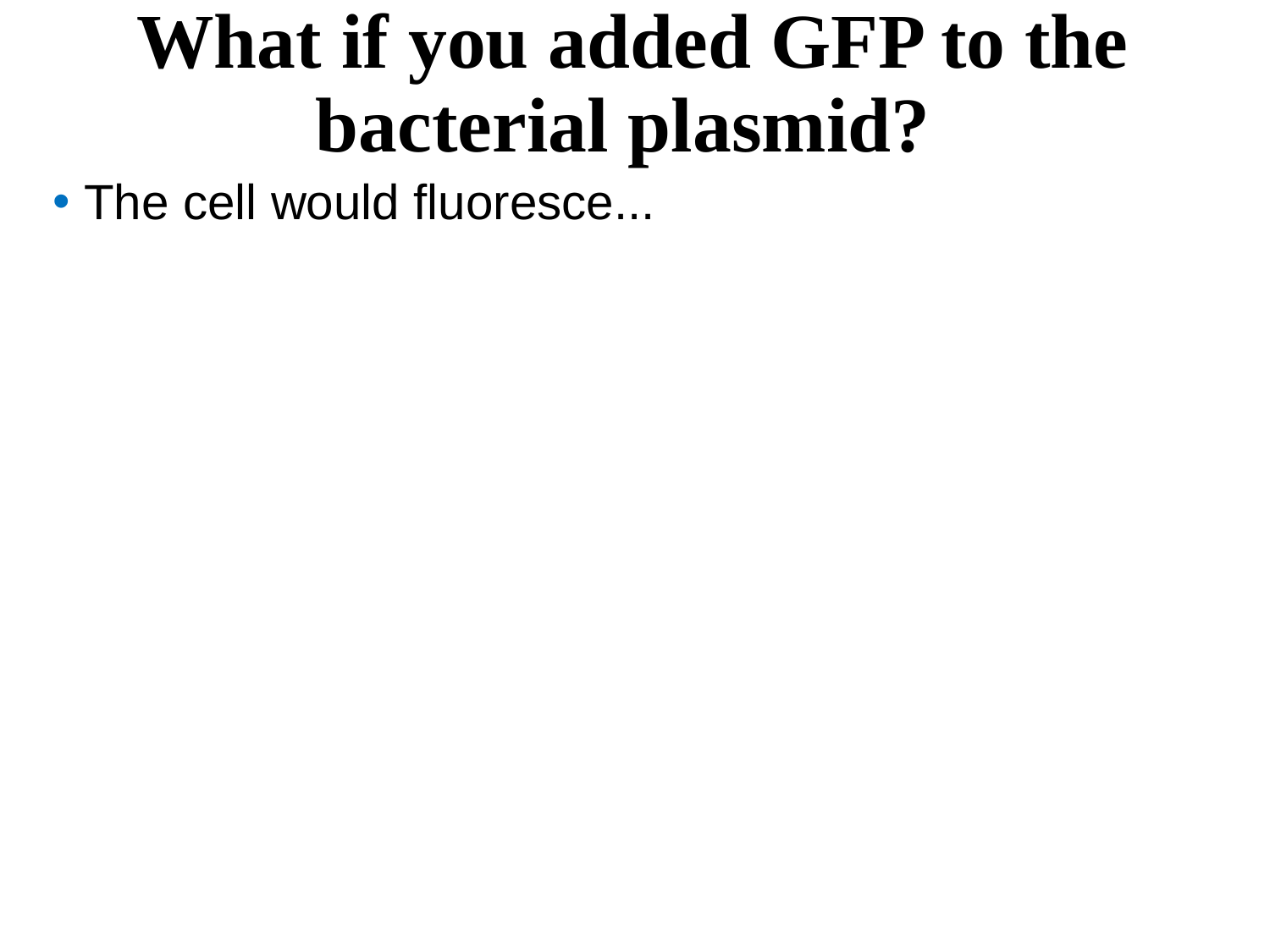

# What if you added GFP to the bacterial plasmid?
The cell would fluoresce...